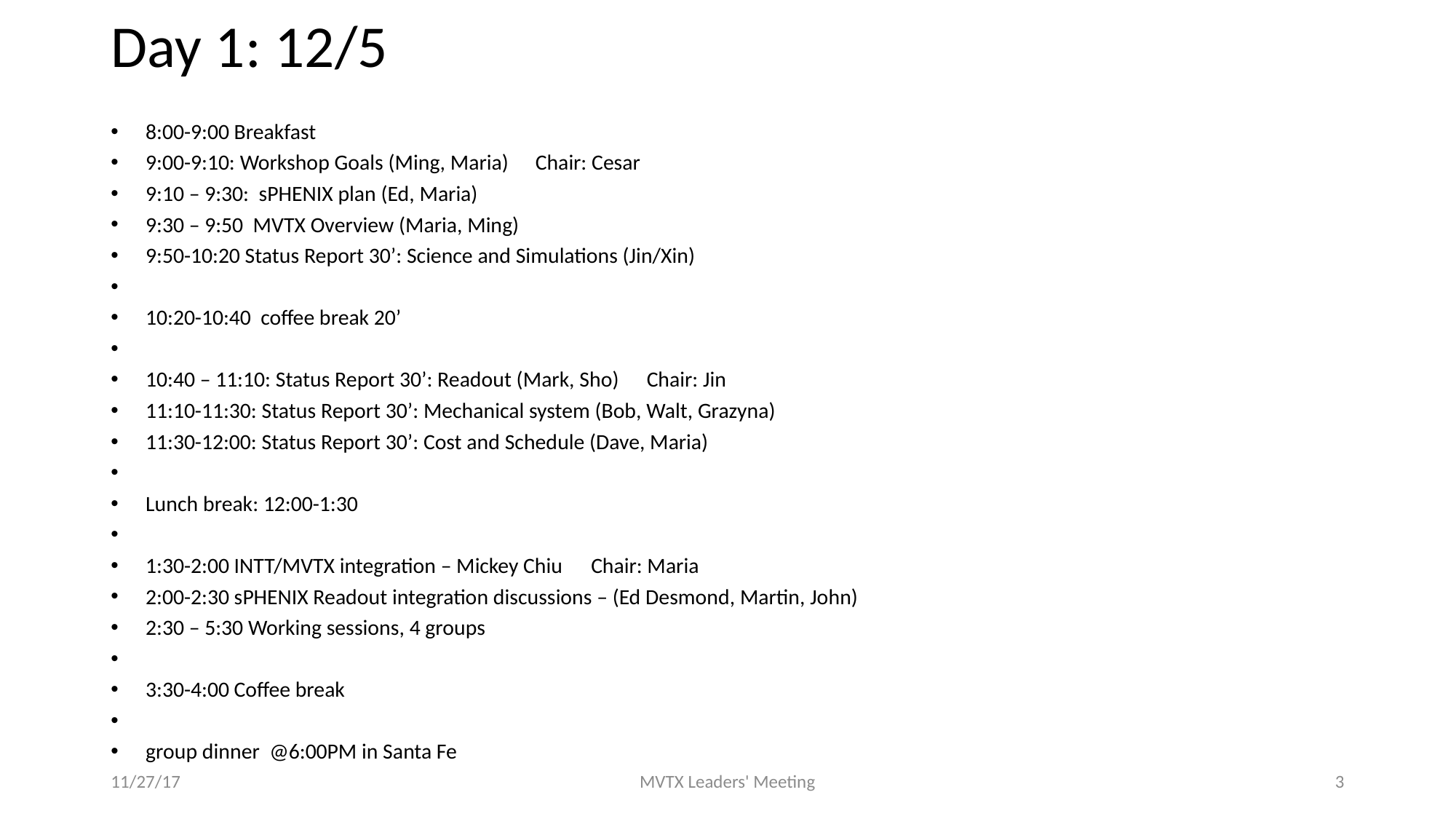

# Day 1: 12/5
8:00-9:00 Breakfast
9:00-9:10: Workshop Goals (Ming, Maria)     				Chair: Cesar
9:10 – 9:30:  sPHENIX plan (Ed, Maria)
9:30 – 9:50  MVTX Overview (Maria, Ming)
9:50-10:20 Status Report 30’: Science and Simulations (Jin/Xin)

10:20-10:40  coffee break 20’

10:40 – 11:10: Status Report 30’: Readout (Mark, Sho)			Chair: Jin
11:10-11:30: Status Report 30’: Mechanical system (Bob, Walt, Grazyna)
11:30-12:00: Status Report 30’: Cost and Schedule (Dave, Maria)

Lunch break: 12:00-1:30

1:30-2:00 INTT/MVTX integration – Mickey Chiu   			Chair: Maria
2:00-2:30 sPHENIX Readout integration discussions – (Ed Desmond, Martin, John)
2:30 – 5:30 Working sessions, 4 groups

3:30-4:00 Coffee break

group dinner  @6:00PM in Santa Fe

11/27/17
MVTX Leaders' Meeting
3